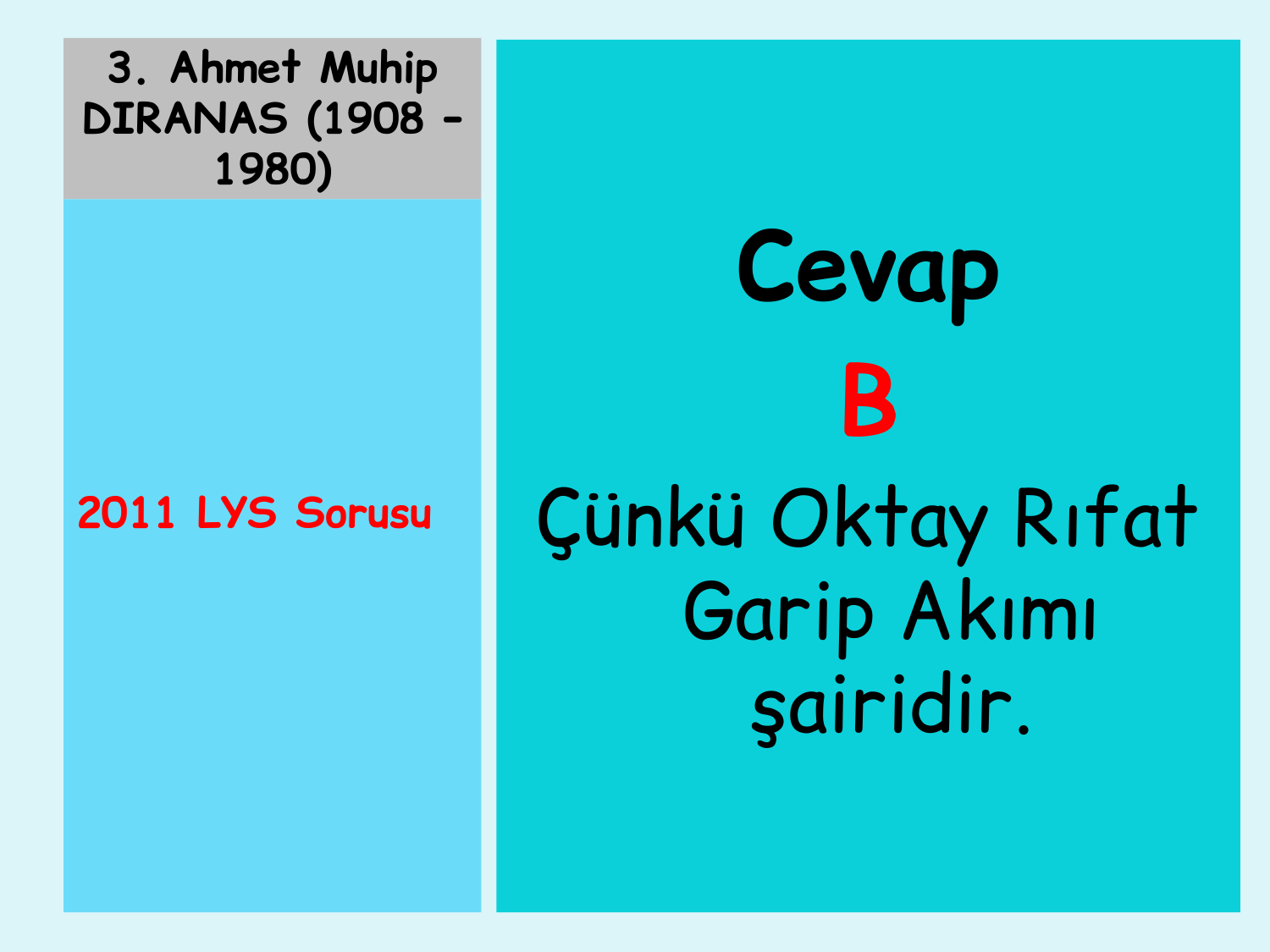

3. Ahmet Muhip DIRANAS (1908 – 1980)
Cevap
B
Çünkü Oktay Rıfat Garip Akımı şairidir.

2011 LYS Sorusu